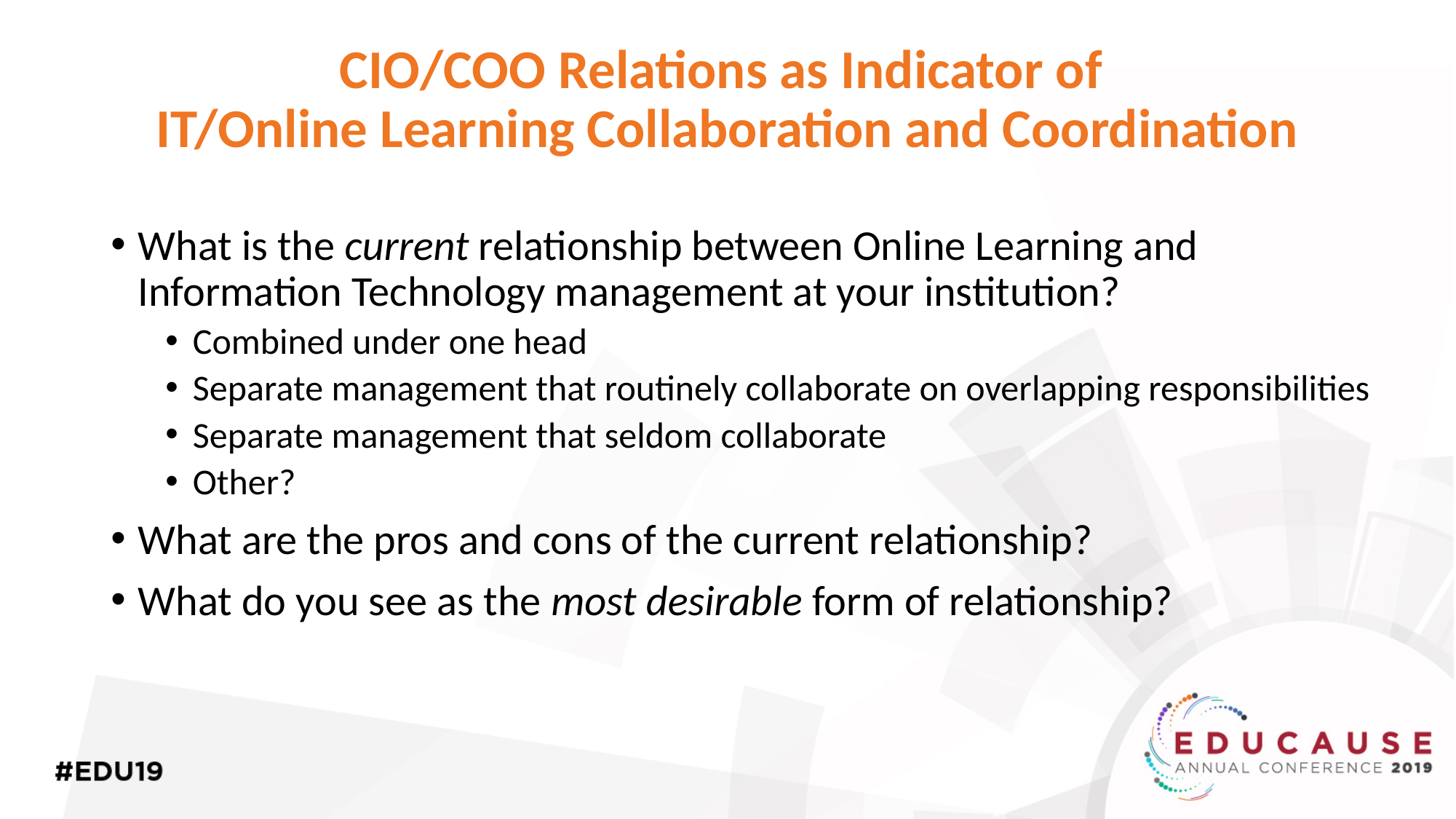

# CIO/COO Relations as Indicator of IT/Online Learning Collaboration and Coordination
What is the current relationship between Online Learning and Information Technology management at your institution?
Combined under one head
Separate management that routinely collaborate on overlapping responsibilities
Separate management that seldom collaborate
Other?
What are the pros and cons of the current relationship?
What do you see as the most desirable form of relationship?